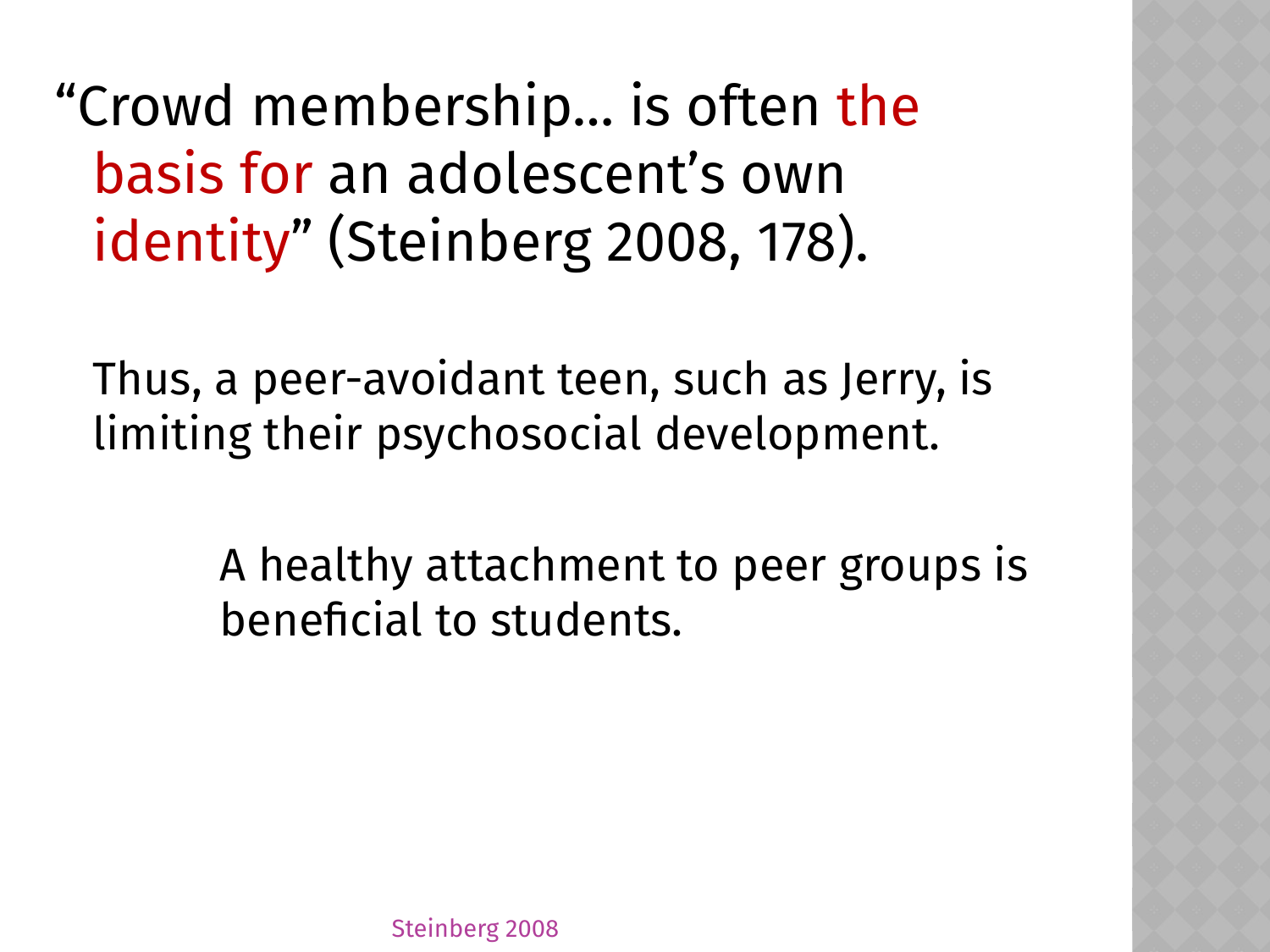

“Crowd membership… is often the basis for an adolescent’s own identity” (Steinberg 2008, 178).

	Thus, a peer-avoidant teen, such as Jerry, is limiting their psychosocial development.

		A healthy attachment to peer groups is 	beneficial to students.
Steinberg 2008